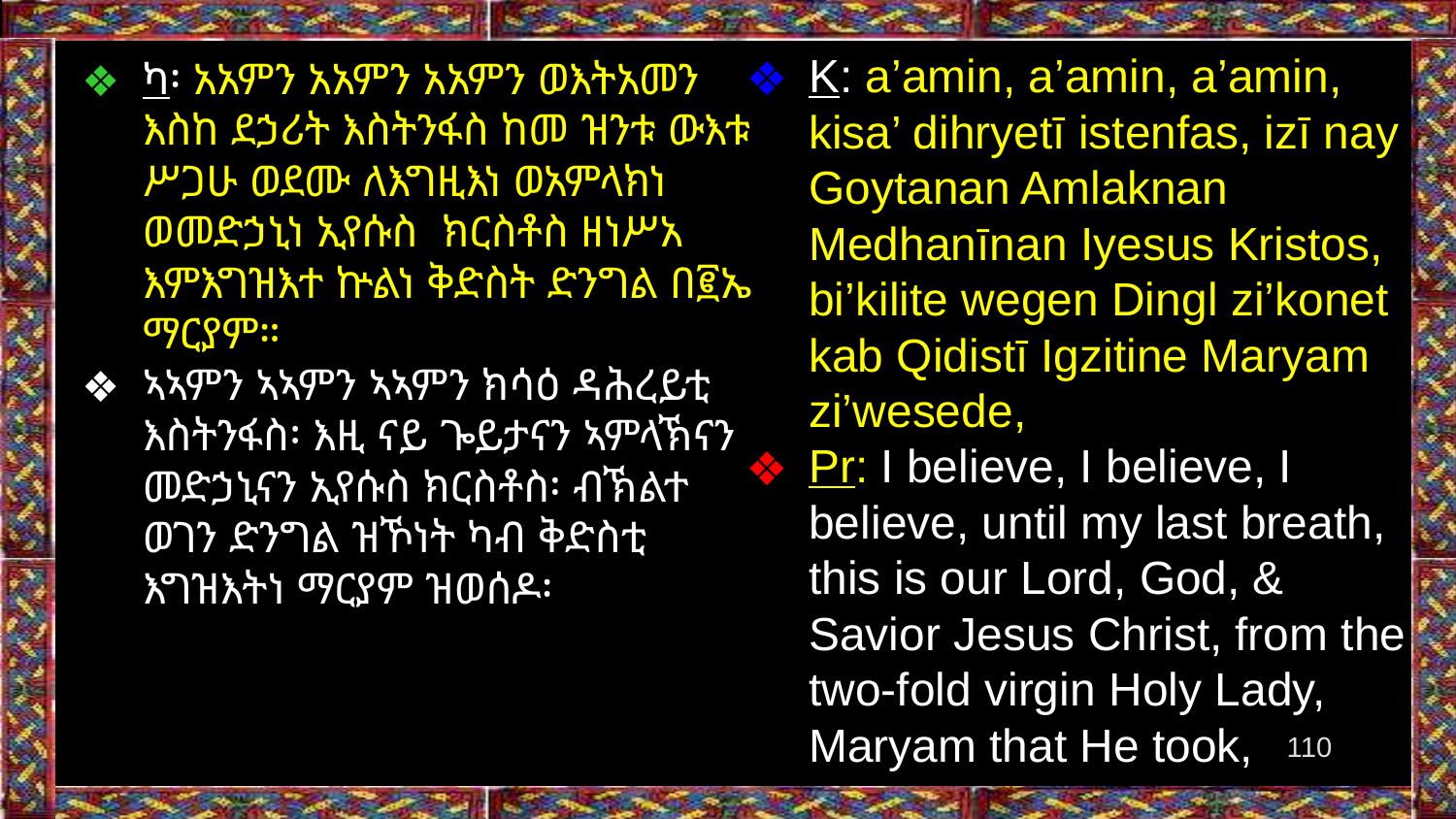

K: a’amin, a’amin, a’amin, kisa’ dihryetī istenfas, izī nay Goytanan Amlaknan Medhanīnan Iyesus Kristos, bi’kilite wegen Dingl zi’konet kab Qidistī Igzitine Maryam zi’wesede,
Pr: I believe, I believe, I believe, until my last breath, this is our Lord, God, & Savior Jesus Christ, from the two-fold virgin Holy Lady, Maryam that He took,
ካ፡ አአምን አአምን አአምን ወእትአመን እስከ ደኃሪት እስትንፋስ ከመ ዝንቱ ውእቱ ሥጋሁ ወደሙ ለእግዚእነ ወአምላክነ ወመድኃኒነ ኢየሱስ  ክርስቶስ ዘነሥአ እምእግዝእተ ኵልነ ቅድስት ድንግል በ፪ኤ ማርያም።
ኣኣምን ኣኣምን ኣኣምን ክሳዕ ዳሕረይቲ እስትንፋስ፡ እዚ ናይ ጐይታናን ኣምላኽናን መድኃኒናን ኢየሱስ ክርስቶስ፡ ብኽልተ ወገን ድንግል ዝኾነት ካብ ቅድስቲ እግዝእትነ ማርያም ዝወሰዶ፡

110